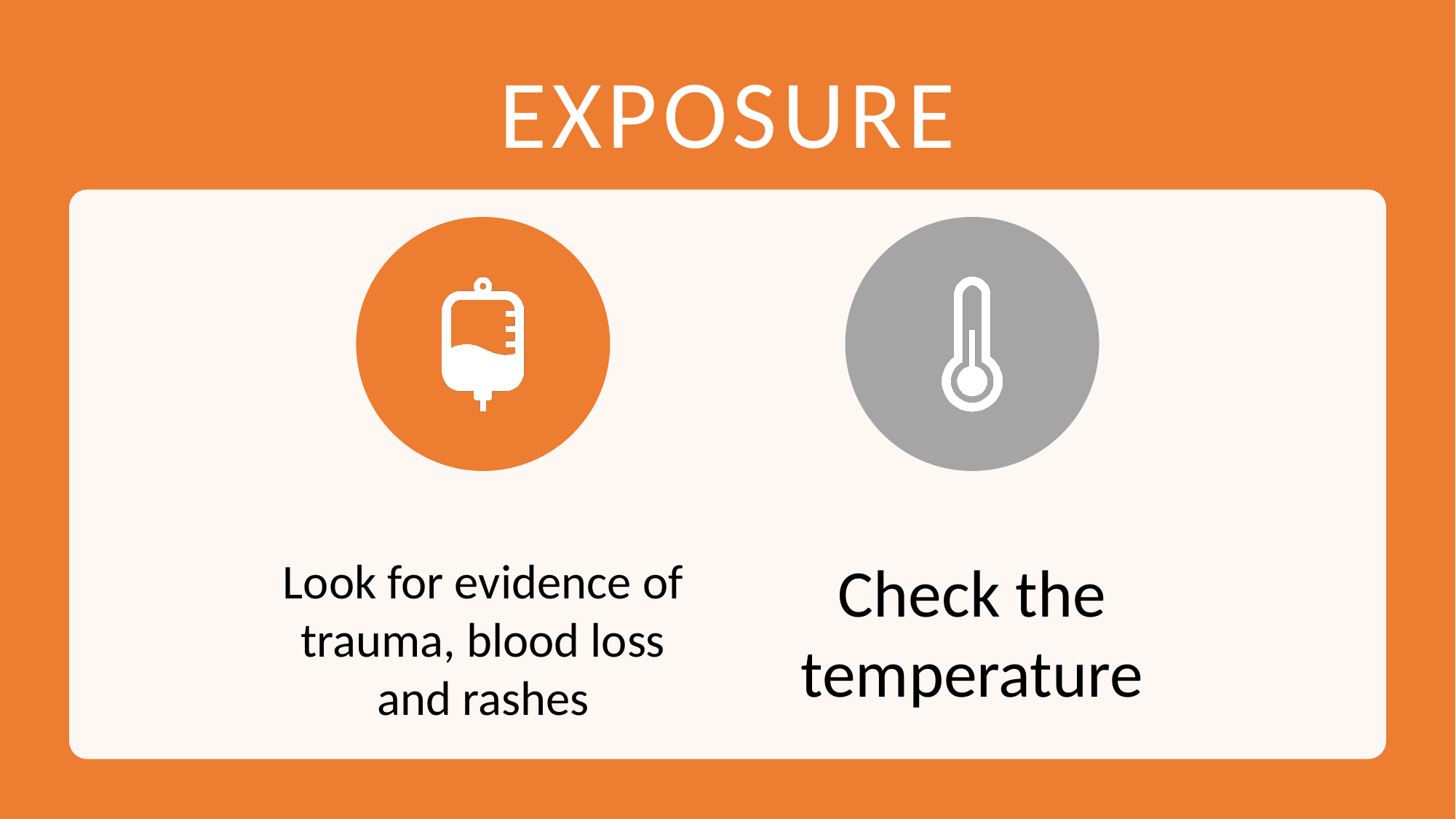

# EXPOSURE

Look for evidence of trauma, blood loss and rashes
Check the temperature